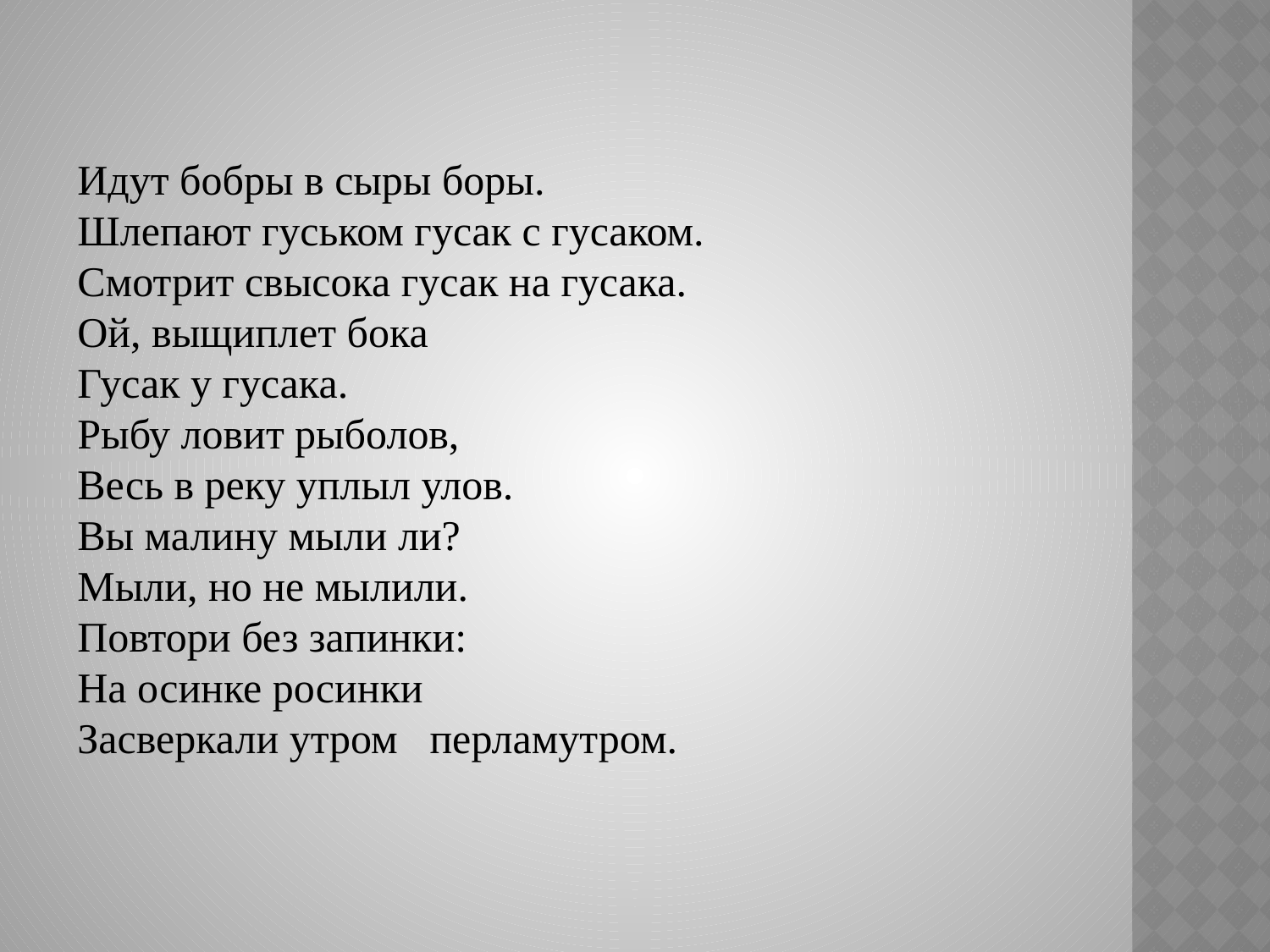

Идут бобры в сыры боры.
Шлепают гуськом гусак с гусаком.
Смотрит свысока гусак на гусака.
Ой, выщиплет бока
Гусак у гусака.
Рыбу ловит рыболов,
Весь в реку уплыл улов.
Вы малину мыли ли?
Мыли, но не мылили.
Повтори без запинки:
На осинке росинки
Засверкали утром   перламутром.